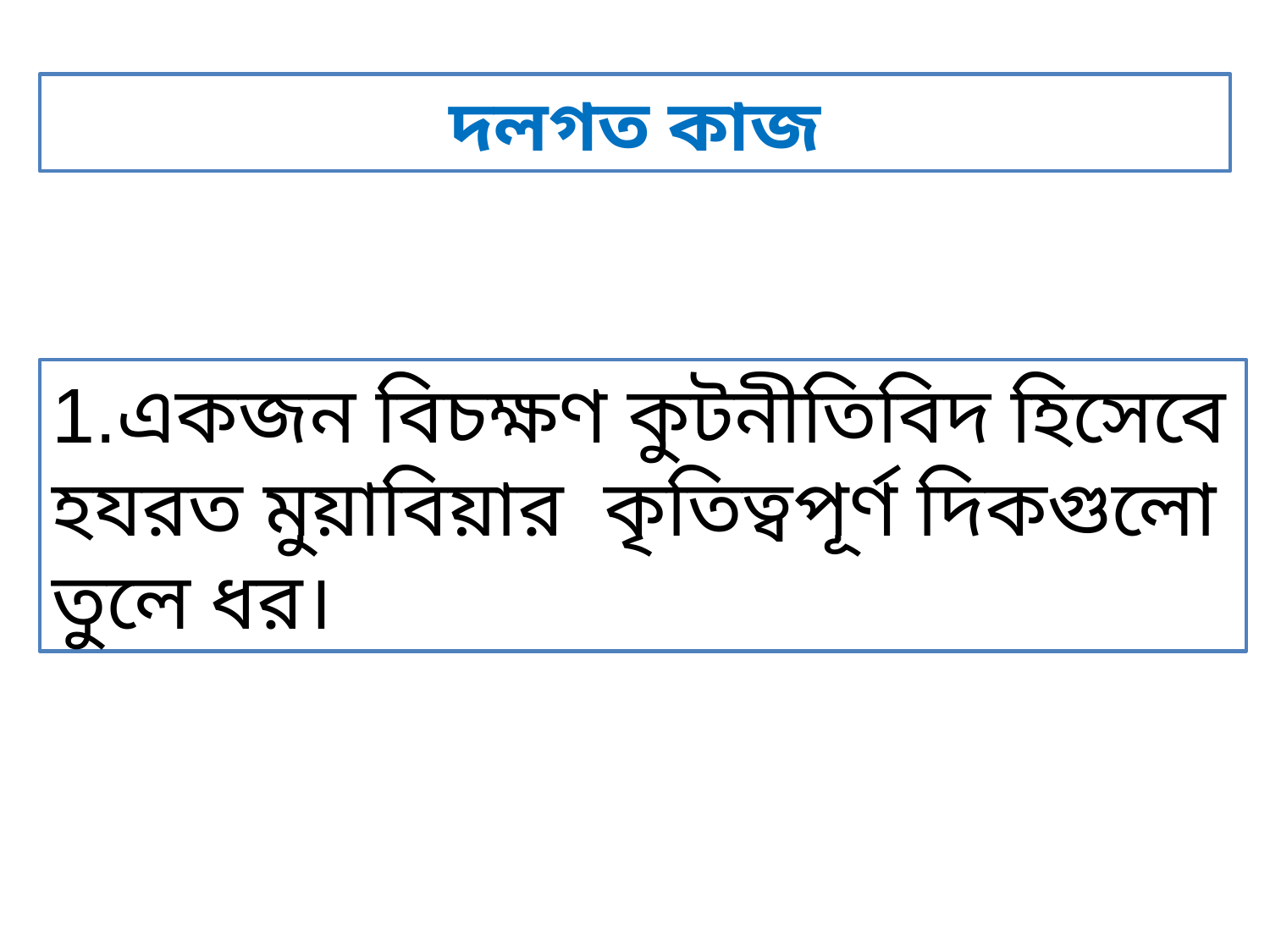

দলগত কাজ
1.একজন বিচক্ষণ কুটনীতিবিদ হিসেবে হযরত মুয়াবিয়ার  কৃতিত্বপূর্ণ দিকগুলো তুলে ধর।